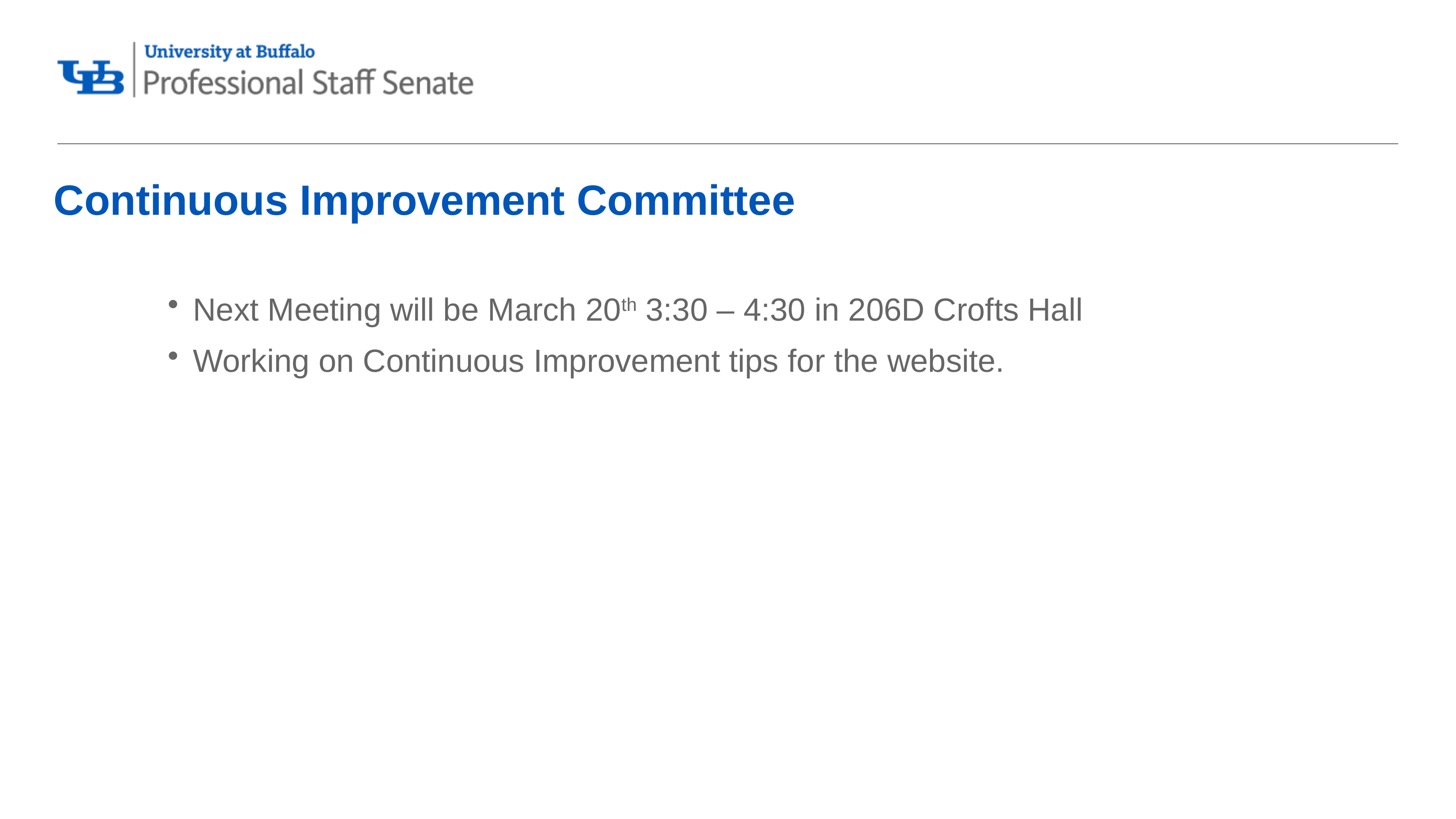

# Continuous Improvement Committee
Next Meeting will be March 20th 3:30 – 4:30 in 206D Crofts Hall
Working on Continuous Improvement tips for the website.